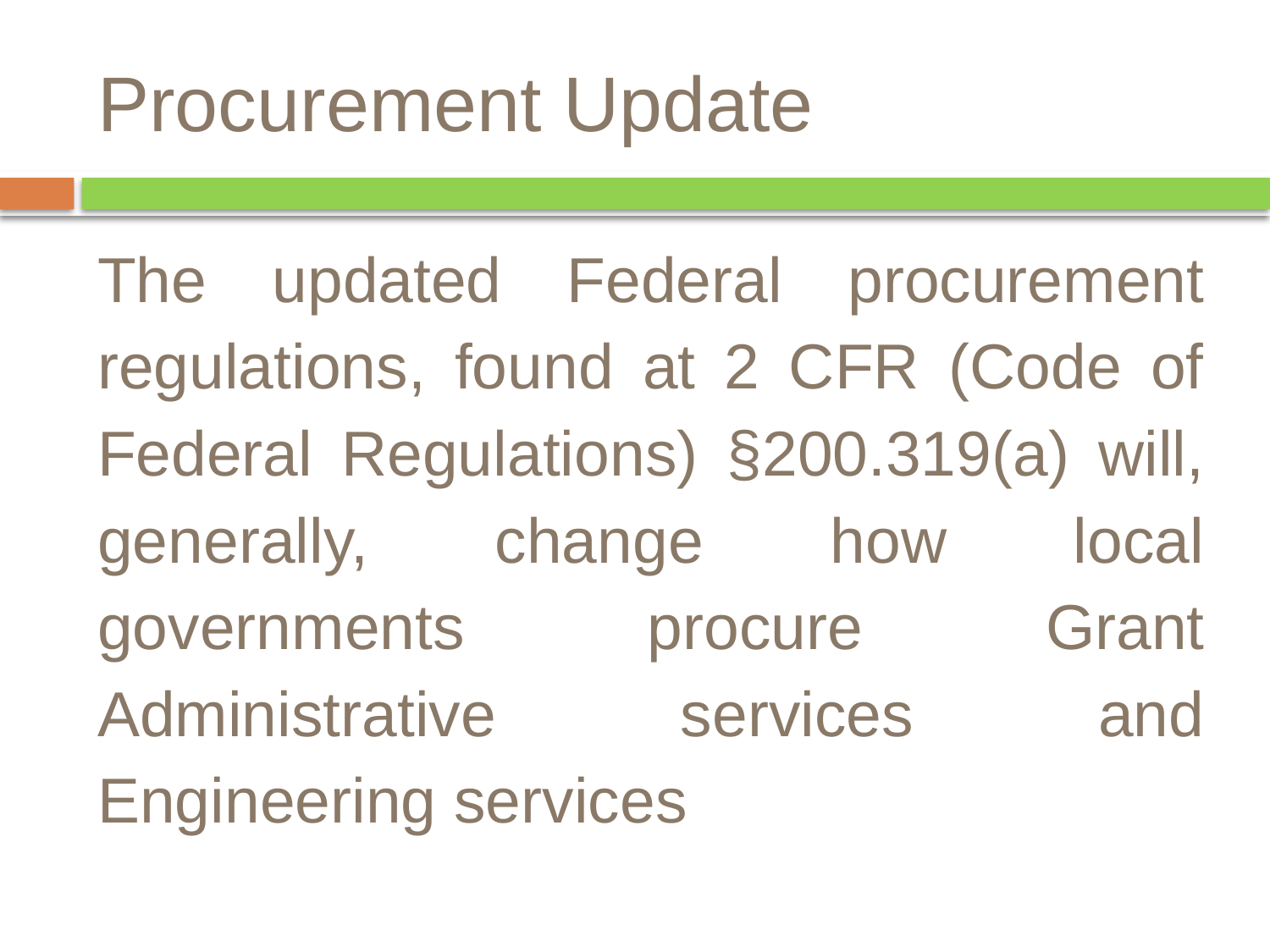

# Procurement Update
The updated Federal procurement regulations, found at 2 CFR (Code of Federal Regulations) §200.319(a) will, generally, change how local governments procure Grant Administrative services and Engineering services